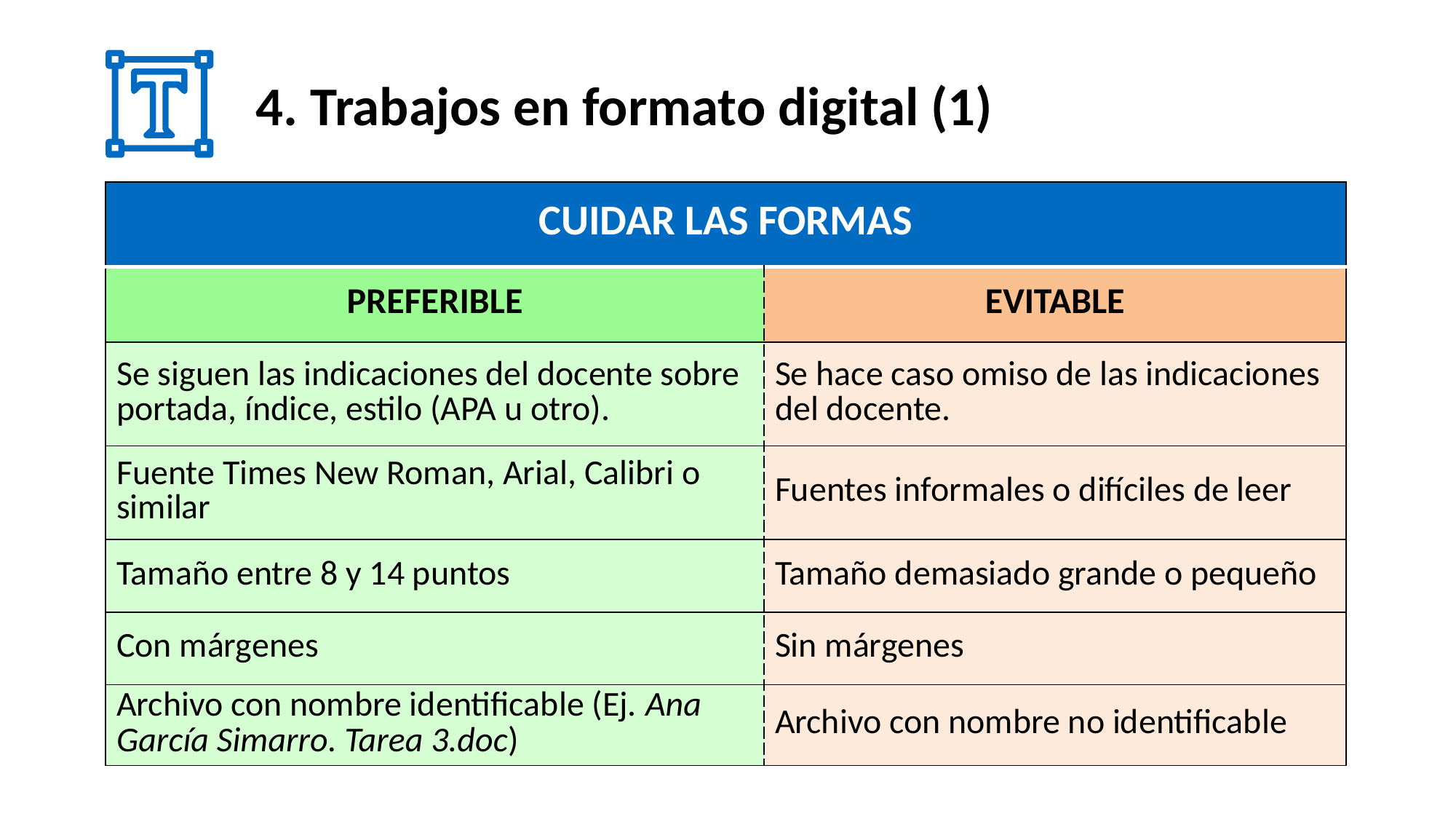

# 4. Trabajos en formato digital (1)

| CUIDAR LAS FORMAS |  |
| --- | --- |
| PREFERIBLE | EVITABLE |
| Se siguen las indicaciones del docente sobre portada, índice, estilo (APA u otro). | Se hace caso omiso de las indicaciones del docente. |
| Fuente Times New Roman, Arial, Calibri o similar | Fuentes informales o difíciles de leer |
| Tamaño entre 8 y 14 puntos | Tamaño demasiado grande o pequeño |
| Con márgenes | Sin márgenes |
| Archivo con nombre identificable (Ej. Ana García Simarro. Tarea 3.doc) | Archivo con nombre no identificable |